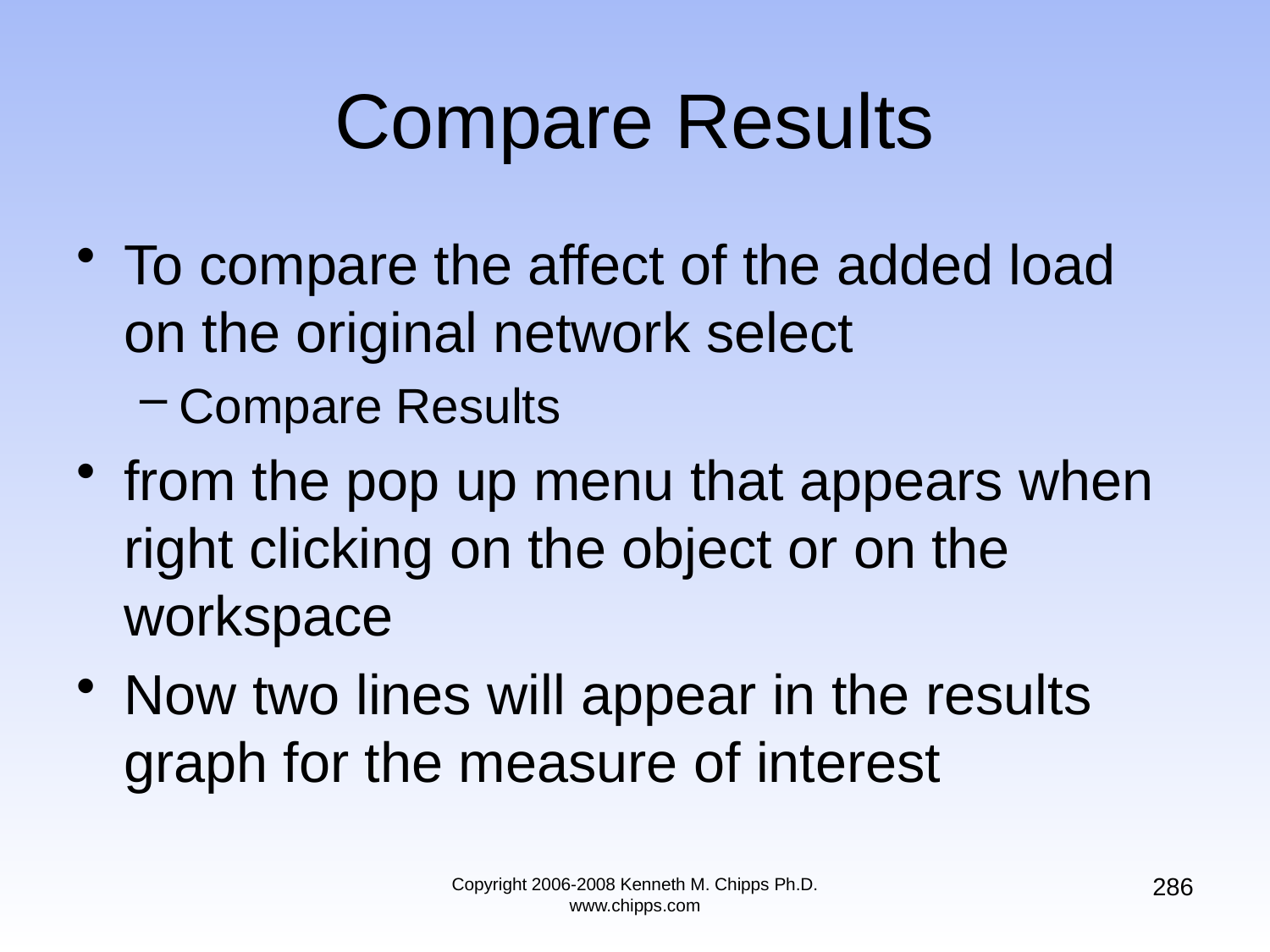

# Compare Results
To compare the affect of the added load on the original network select
Compare Results
from the pop up menu that appears when right clicking on the object or on the workspace
Now two lines will appear in the results graph for the measure of interest
286
Copyright 2006-2008 Kenneth M. Chipps Ph.D. www.chipps.com